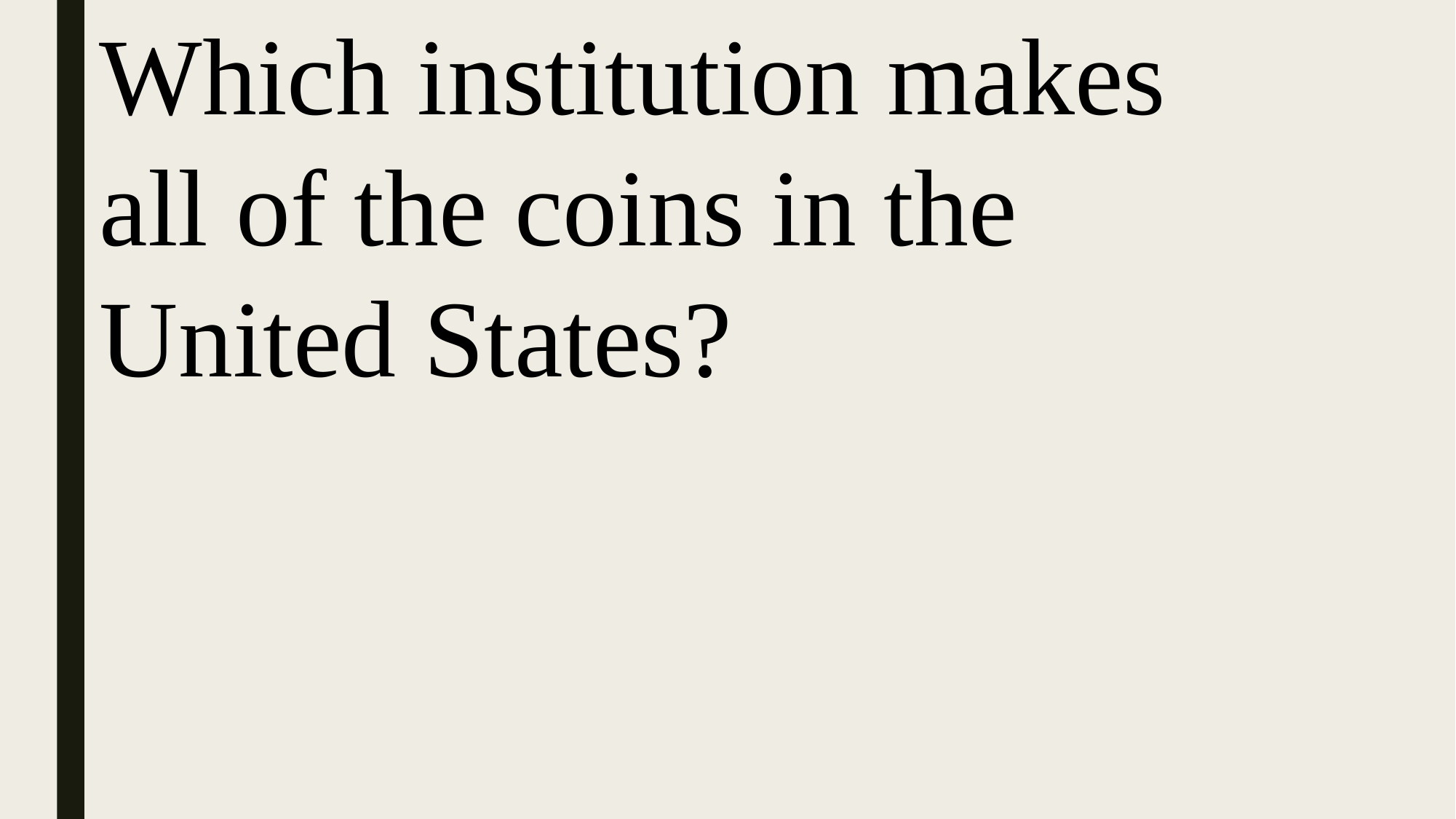

Which institution makes all of the coins in the United States?